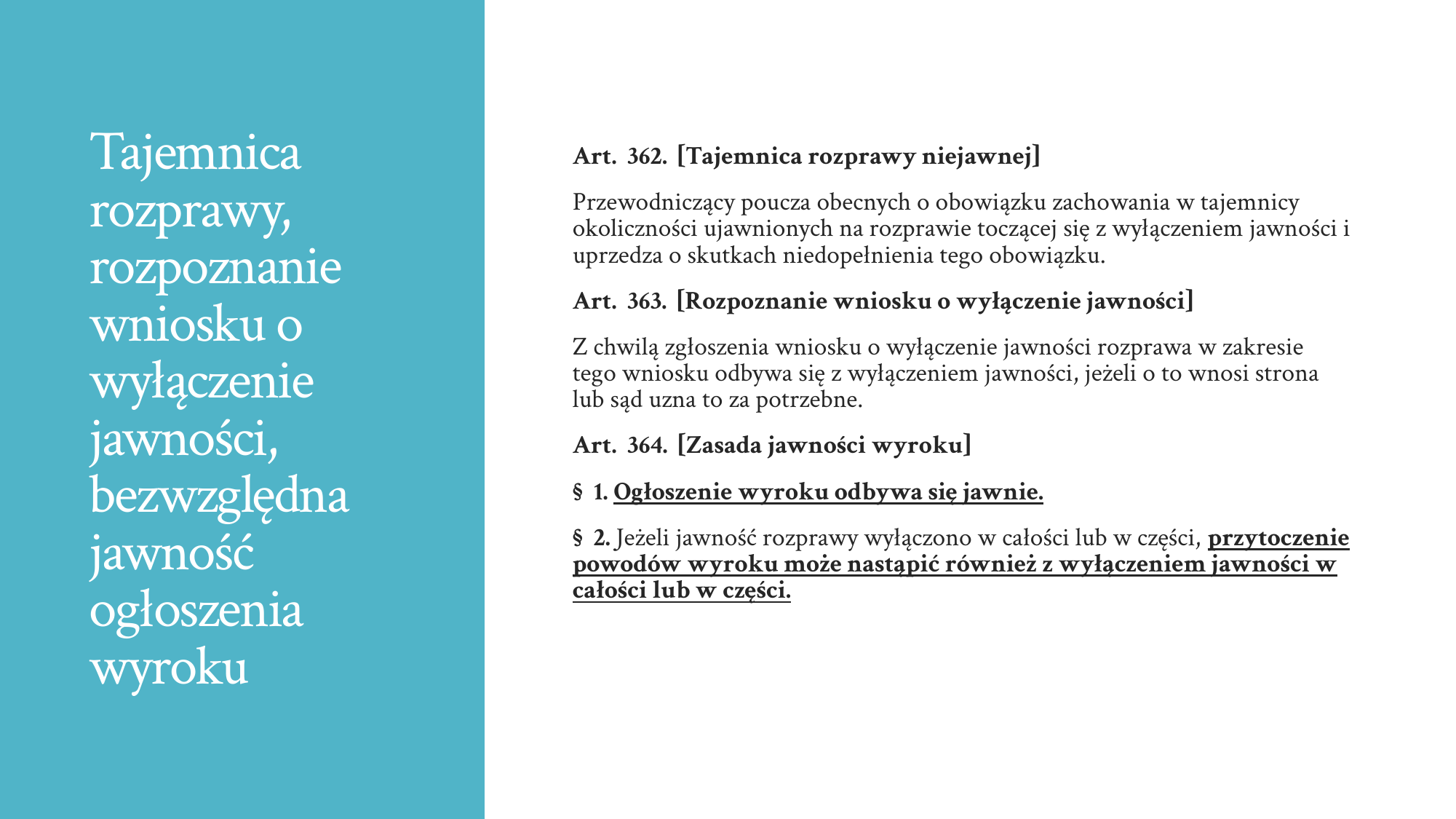

# Tajemnica rozprawy, rozpoznanie wniosku o wyłączenie jawności, bezwzględna jawność ogłoszenia wyroku
Art.  362.  [Tajemnica rozprawy niejawnej]
Przewodniczący poucza obecnych o obowiązku zachowania w tajemnicy okoliczności ujawnionych na rozprawie toczącej się z wyłączeniem jawności i uprzedza o skutkach niedopełnienia tego obowiązku.
Art.  363.  [Rozpoznanie wniosku o wyłączenie jawności]
Z chwilą zgłoszenia wniosku o wyłączenie jawności rozprawa w zakresie tego wniosku odbywa się z wyłączeniem jawności, jeżeli o to wnosi strona lub sąd uzna to za potrzebne.
Art.  364.  [Zasada jawności wyroku]
§  1. Ogłoszenie wyroku odbywa się jawnie.
§  2. Jeżeli jawność rozprawy wyłączono w całości lub w części, przytoczenie powodów wyroku może nastąpić również z wyłączeniem jawności w całości lub w części.